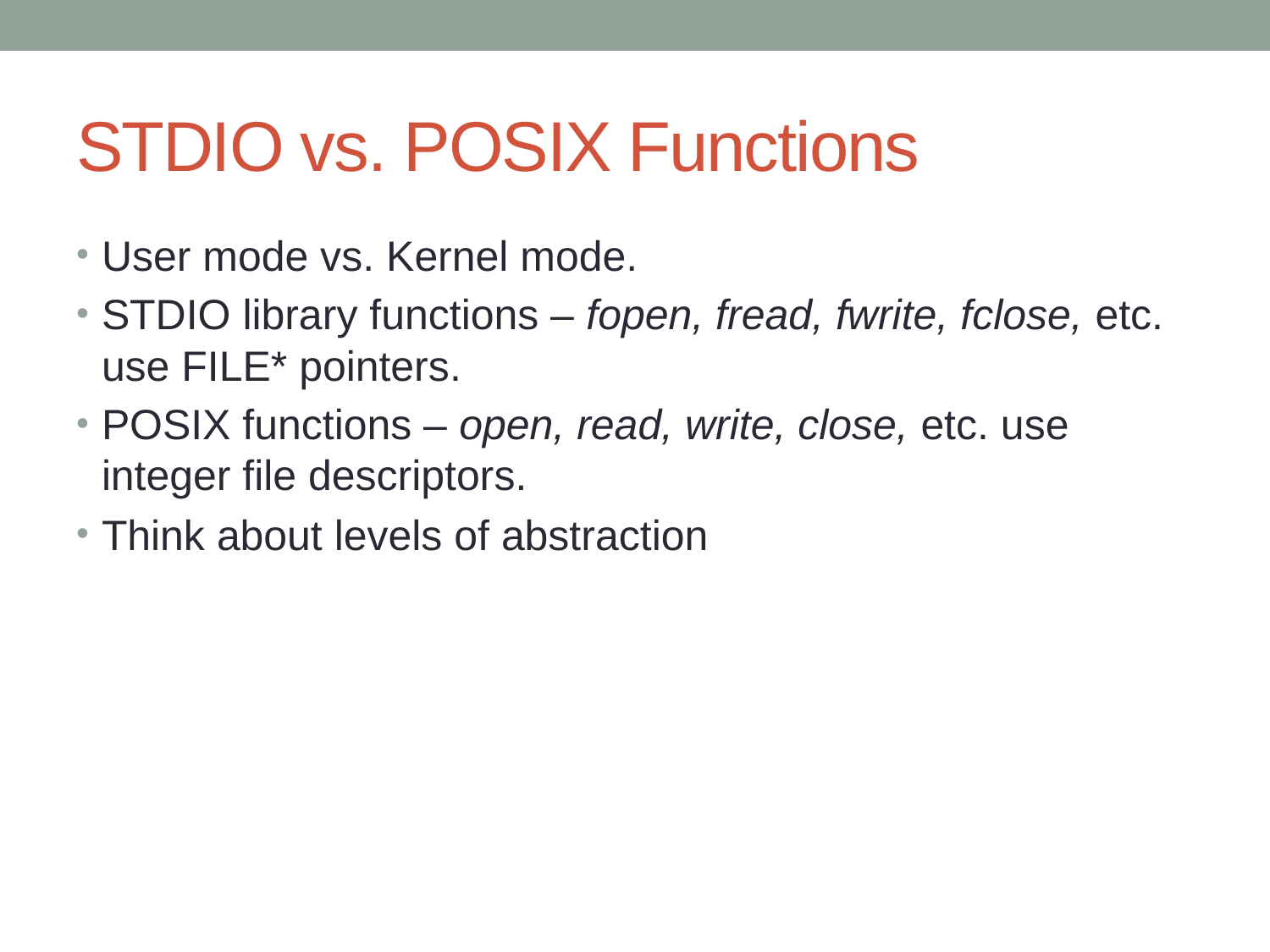

# STDIO vs. POSIX Functions
User mode vs. Kernel mode.
STDIO library functions – fopen, fread, fwrite, fclose, etc. use FILE* pointers.
POSIX functions – open, read, write, close, etc. use integer file descriptors.
Think about levels of abstraction